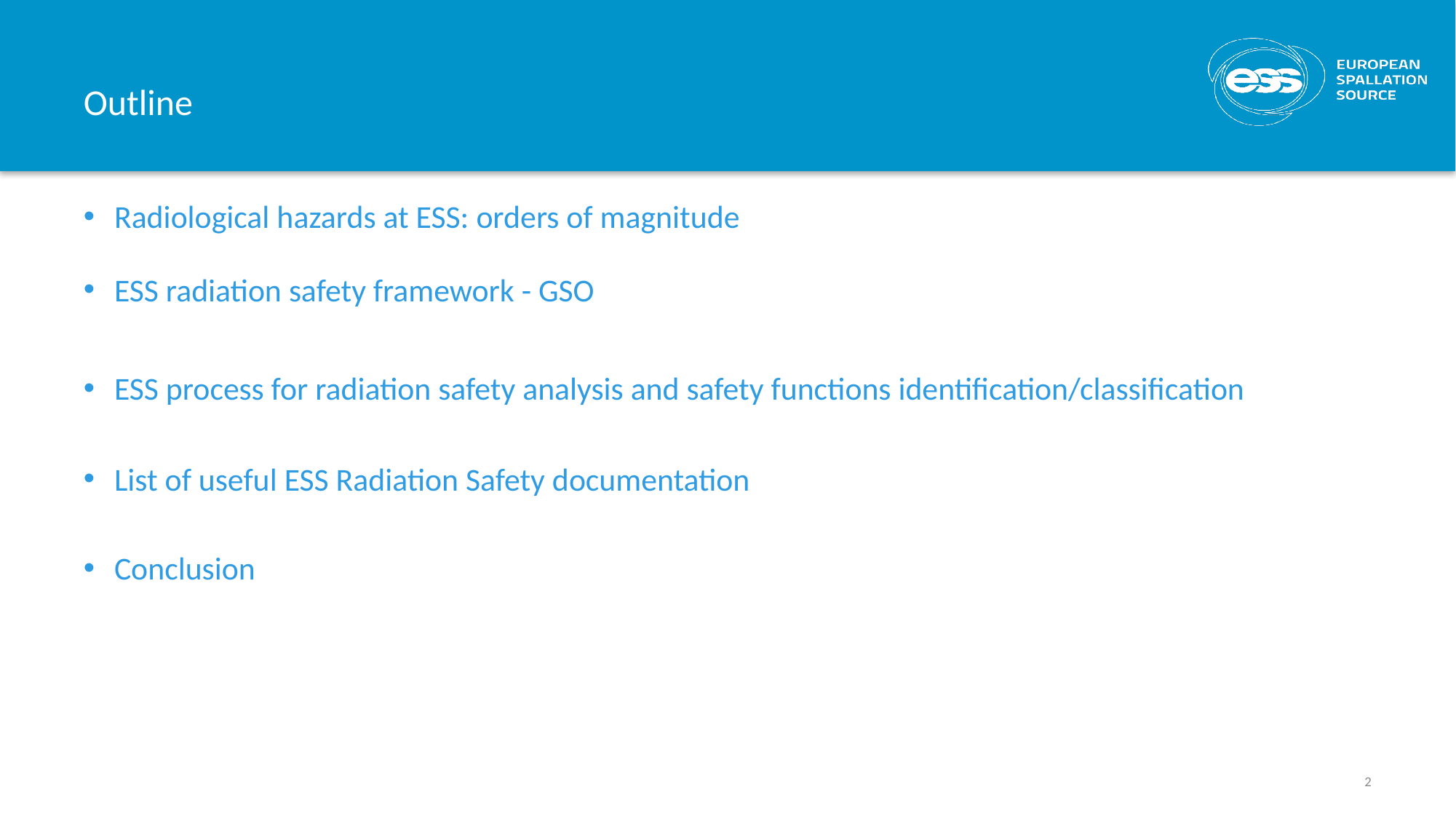

# Outline
Radiological hazards at ESS: orders of magnitude

ESS radiation safety framework - GSO

ESS process for radiation safety analysis and safety functions identification/classification

List of useful ESS Radiation Safety documentation

Conclusion
2